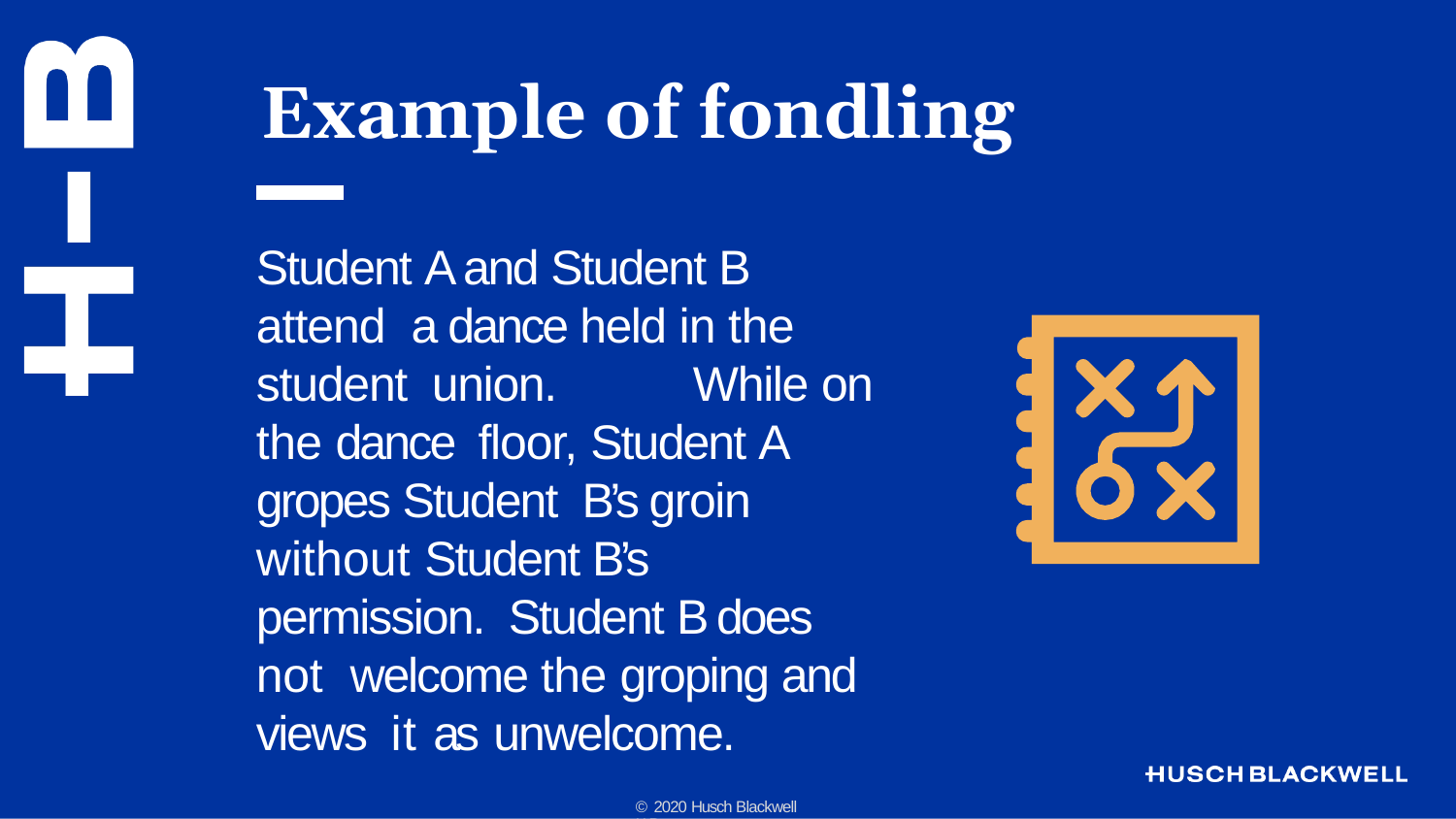

# Example of fondling

Student A and Student B attend  a dance held in the student  union.	While on the dance  floor, Student A gropes Student  B’s groin without Student B’s  permission.	Student B does not  welcome the groping and views  it as unwelcome.

© 2020 Husch Blackwell LLP